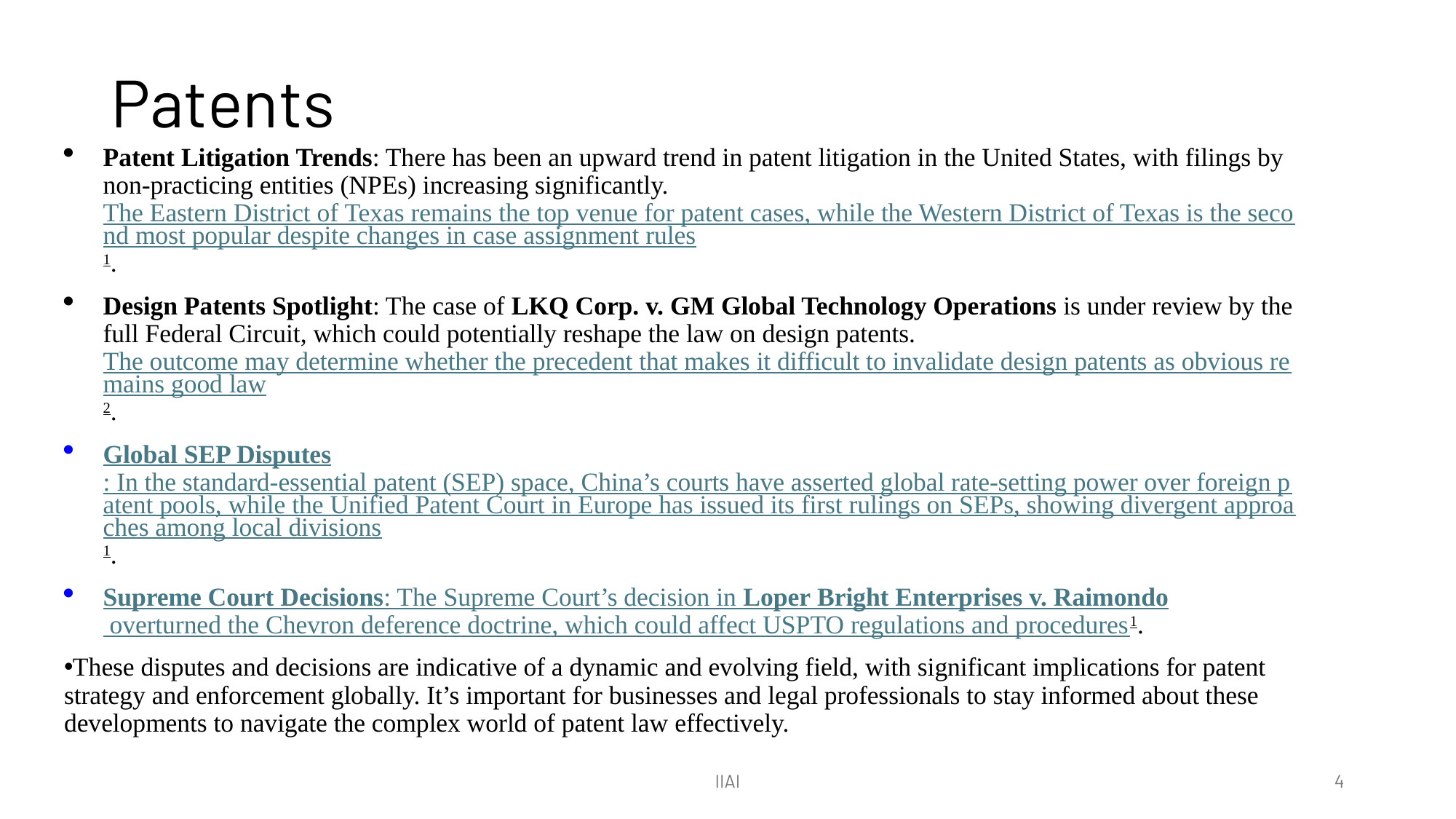

# Patents
Patent Litigation Trends: There has been an upward trend in patent litigation in the United States, with filings by non-practicing entities (NPEs) increasing significantly. The Eastern District of Texas remains the top venue for patent cases, while the Western District of Texas is the second most popular despite changes in case assignment rules1.
Design Patents Spotlight: The case of LKQ Corp. v. GM Global Technology Operations is under review by the full Federal Circuit, which could potentially reshape the law on design patents. The outcome may determine whether the precedent that makes it difficult to invalidate design patents as obvious remains good law2.
Global SEP Disputes: In the standard-essential patent (SEP) space, China’s courts have asserted global rate-setting power over foreign patent pools, while the Unified Patent Court in Europe has issued its first rulings on SEPs, showing divergent approaches among local divisions1.
Supreme Court Decisions: The Supreme Court’s decision in Loper Bright Enterprises v. Raimondo overturned the Chevron deference doctrine, which could affect USPTO regulations and procedures1.
These disputes and decisions are indicative of a dynamic and evolving field, with significant implications for patent strategy and enforcement globally. It’s important for businesses and legal professionals to stay informed about these developments to navigate the complex world of patent law effectively.

IIAI
4